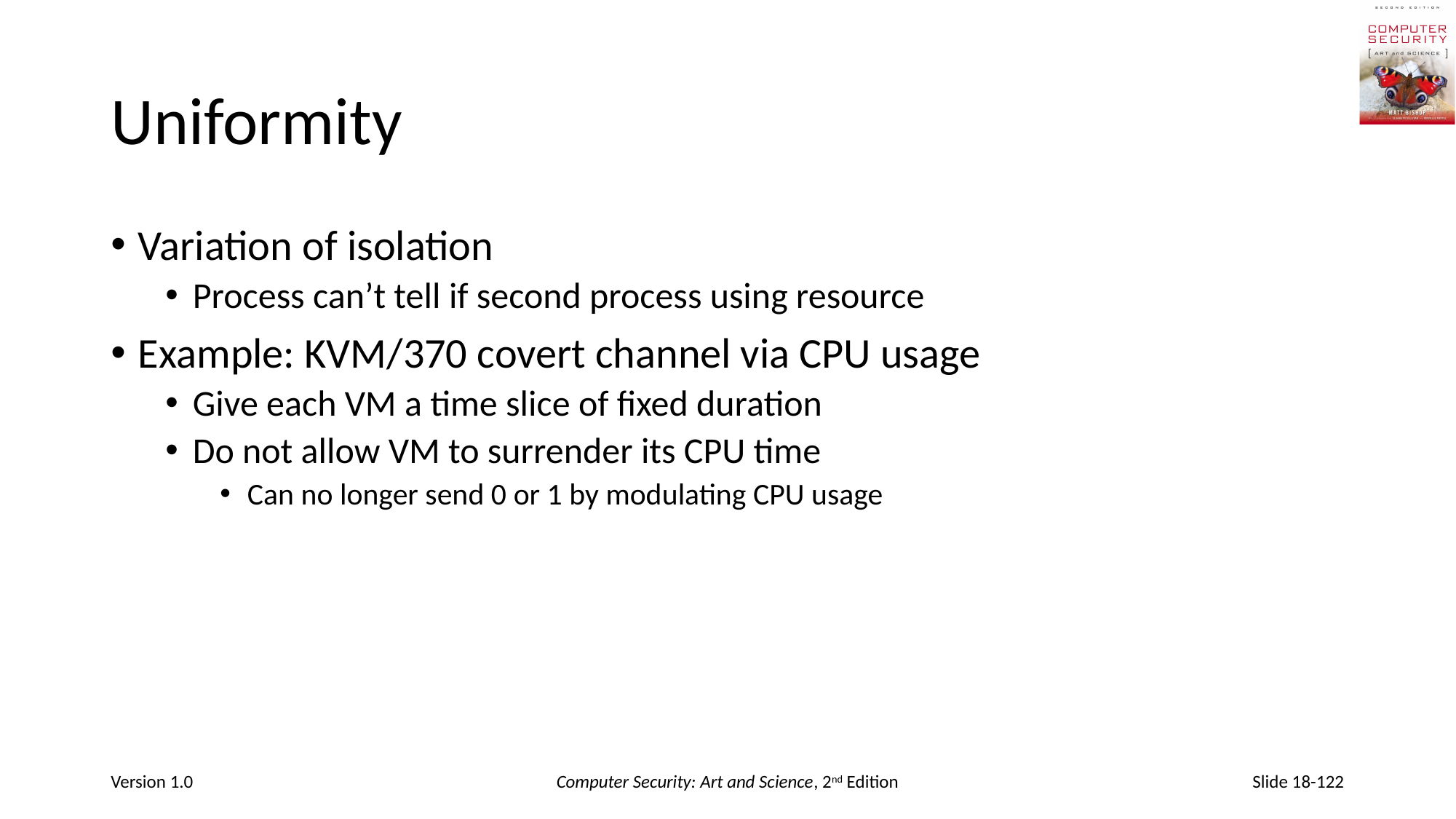

# Uniformity
Variation of isolation
Process can’t tell if second process using resource
Example: KVM/370 covert channel via CPU usage
Give each VM a time slice of fixed duration
Do not allow VM to surrender its CPU time
Can no longer send 0 or 1 by modulating CPU usage
Version 1.0
Computer Security: Art and Science, 2nd Edition
Slide 18-122